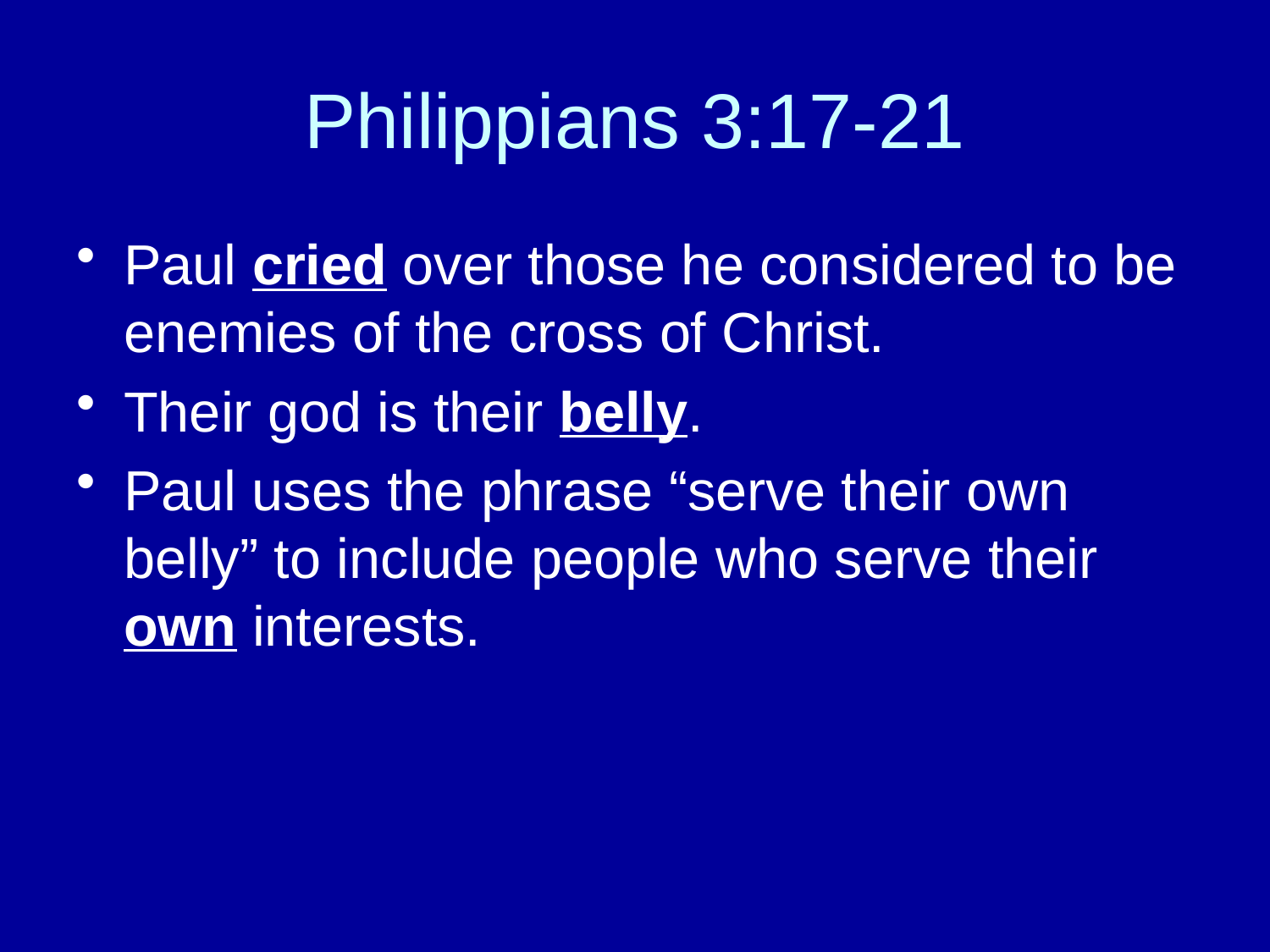

# Philippians 3:17-21
Paul cried over those he considered to be enemies of the cross of Christ.
Their god is their belly.
Paul uses the phrase “serve their own belly” to include people who serve their own interests.